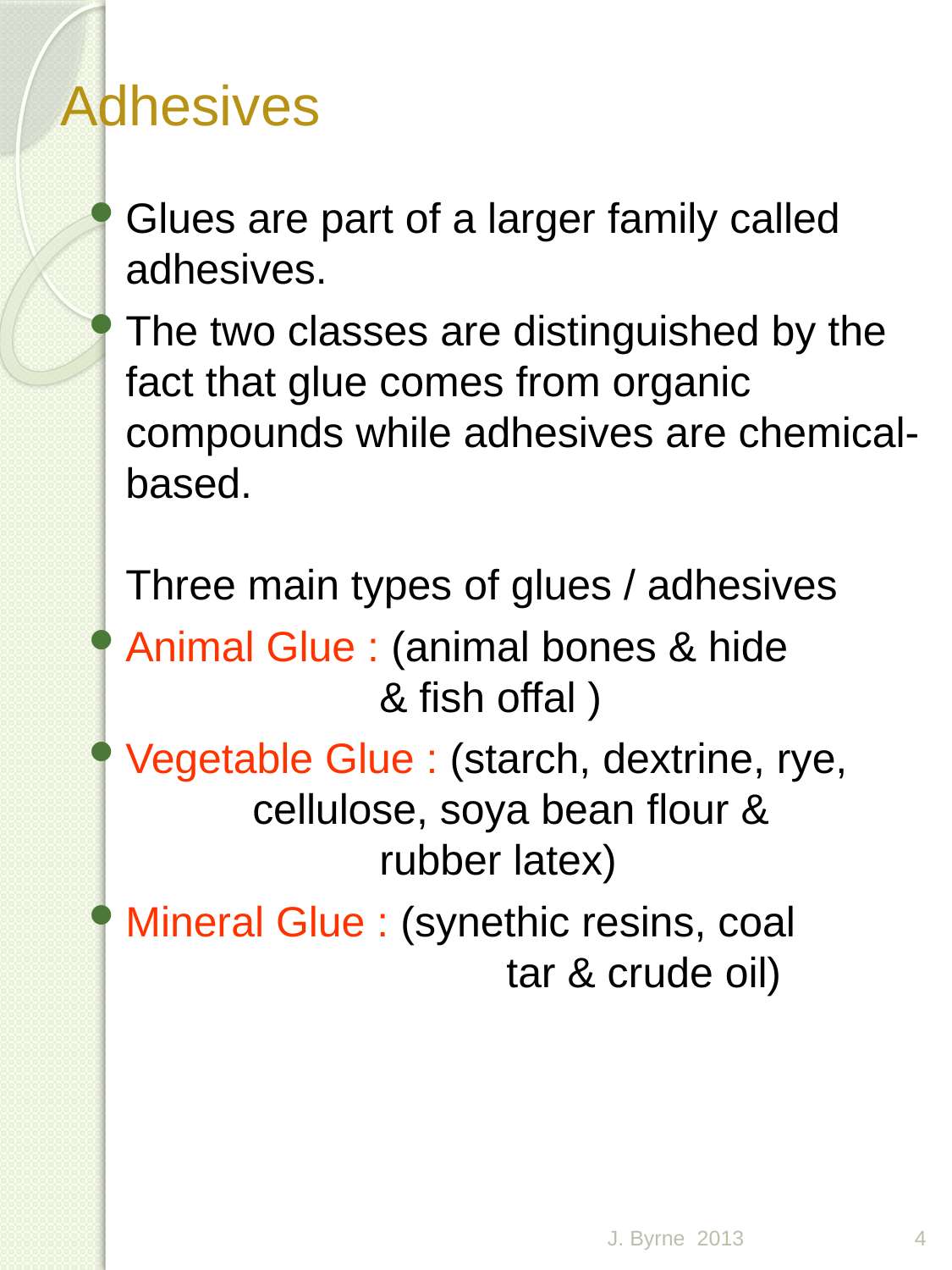

# Adhesives
Glues are part of a larger family called adhesives.
The two classes are distinguished by the fact that glue comes from organic compounds while adhesives are chemical-based.
Three main types of glues / adhesives
Animal Glue : (animal bones & hide 			& fish offal )
Vegetable Glue : (starch, dextrine, rye, 		cellulose, soya bean flour & 			rubber latex)
Mineral Glue : (synethic resins, coal            			tar & crude oil)

J. Byrne  2013
4